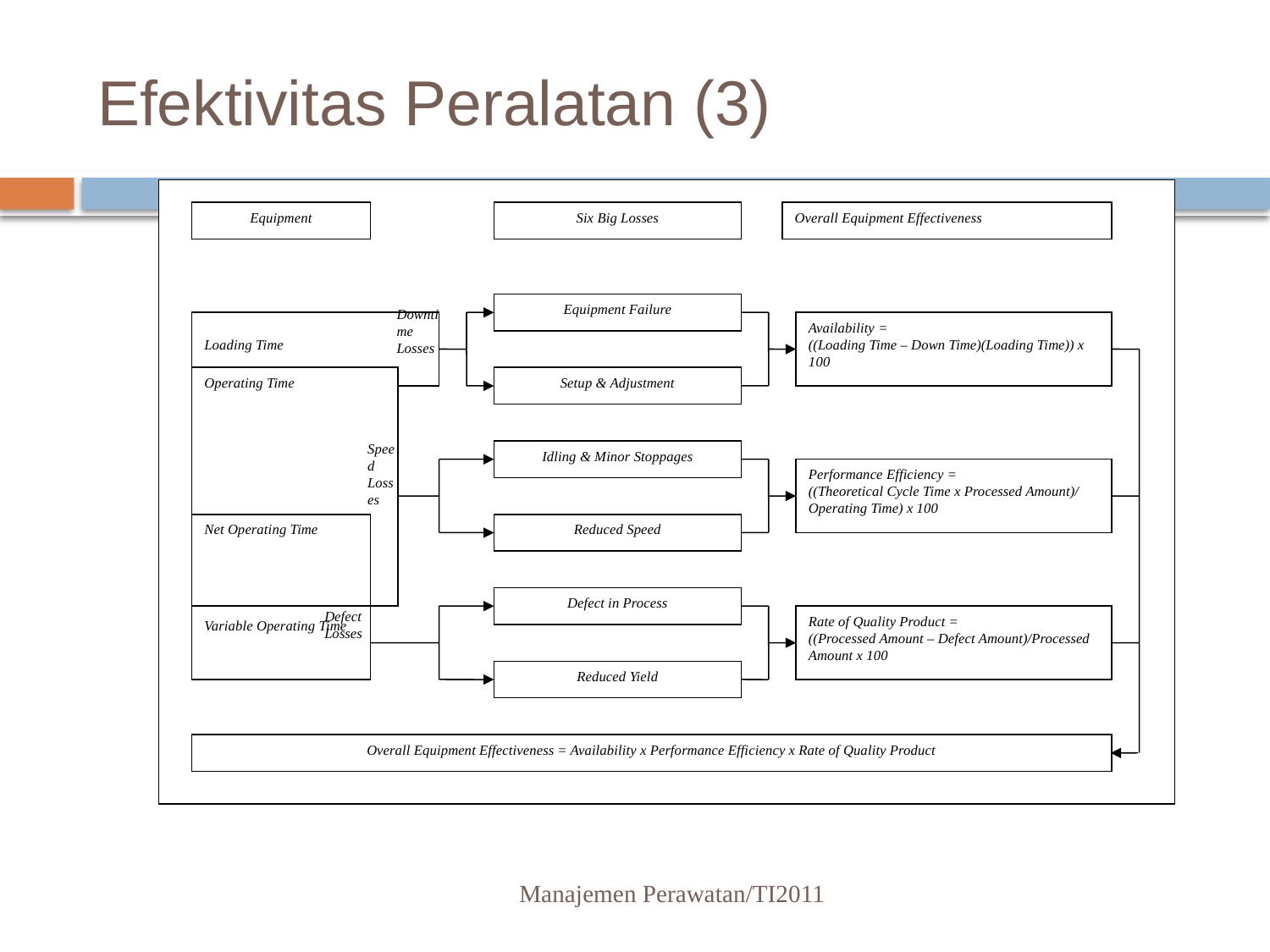

# Efektivitas Peralatan (3)

Equipment
Six Big Losses
Overall Equipment Effectiveness
Equipment Failure
Downtime Losses

Loading Time

Availability =
((Loading Time – Down Time)(Loading Time)) x 100

Operating Time
Setup & Adjustment

Speed Losses
Idling & Minor Stoppages

Performance Efficiency =
((Theoretical Cycle Time x Processed Amount)/ Operating Time) x 100

Net Operating Time
Reduced Speed

Defect in Process
Defect Losses

Variable Operating Time

Rate of Quality Product =
((Processed Amount – Defect Amount)/Processed Amount x 100

Reduced Yield

Overall Equipment Effectiveness = Availability x Performance Efficiency x Rate of Quality Product

Manajemen Perawatan/TI2011